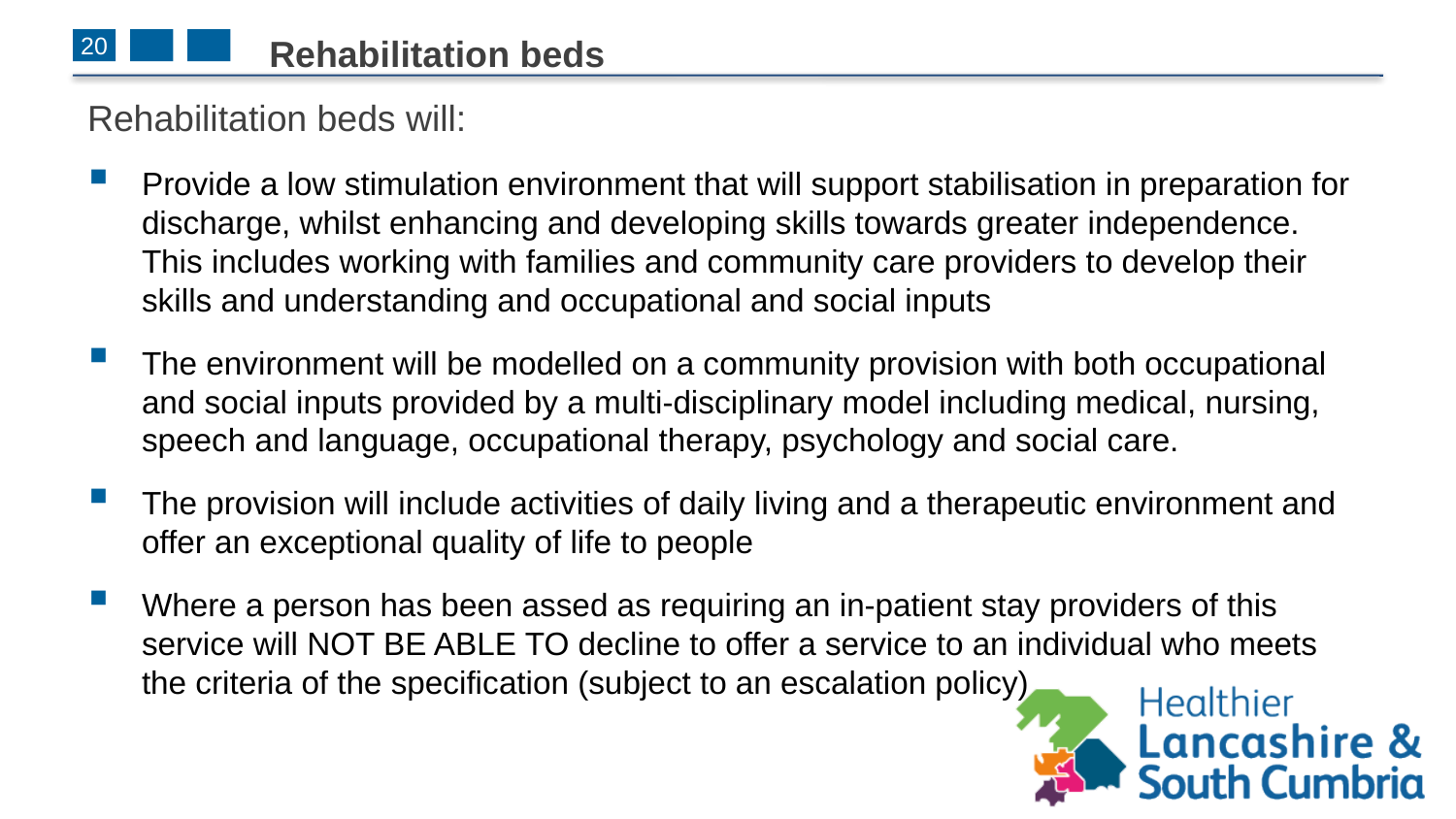

# Rehabilitation beds
20
Rehabilitation beds will:
Provide a low stimulation environment that will support stabilisation in preparation for discharge, whilst enhancing and developing skills towards greater independence.  This includes working with families and community care providers to develop their skills and understanding and occupational and social inputs
The environment will be modelled on a community provision with both occupational and social inputs provided by a multi-disciplinary model including medical, nursing, speech and language, occupational therapy, psychology and social care.
The provision will include activities of daily living and a therapeutic environment and offer an exceptional quality of life to people
Where a person has been assed as requiring an in-patient stay providers of this service will NOT BE ABLE TO decline to offer a service to an individual who meets the criteria of the specification (subject to an escalation policy)